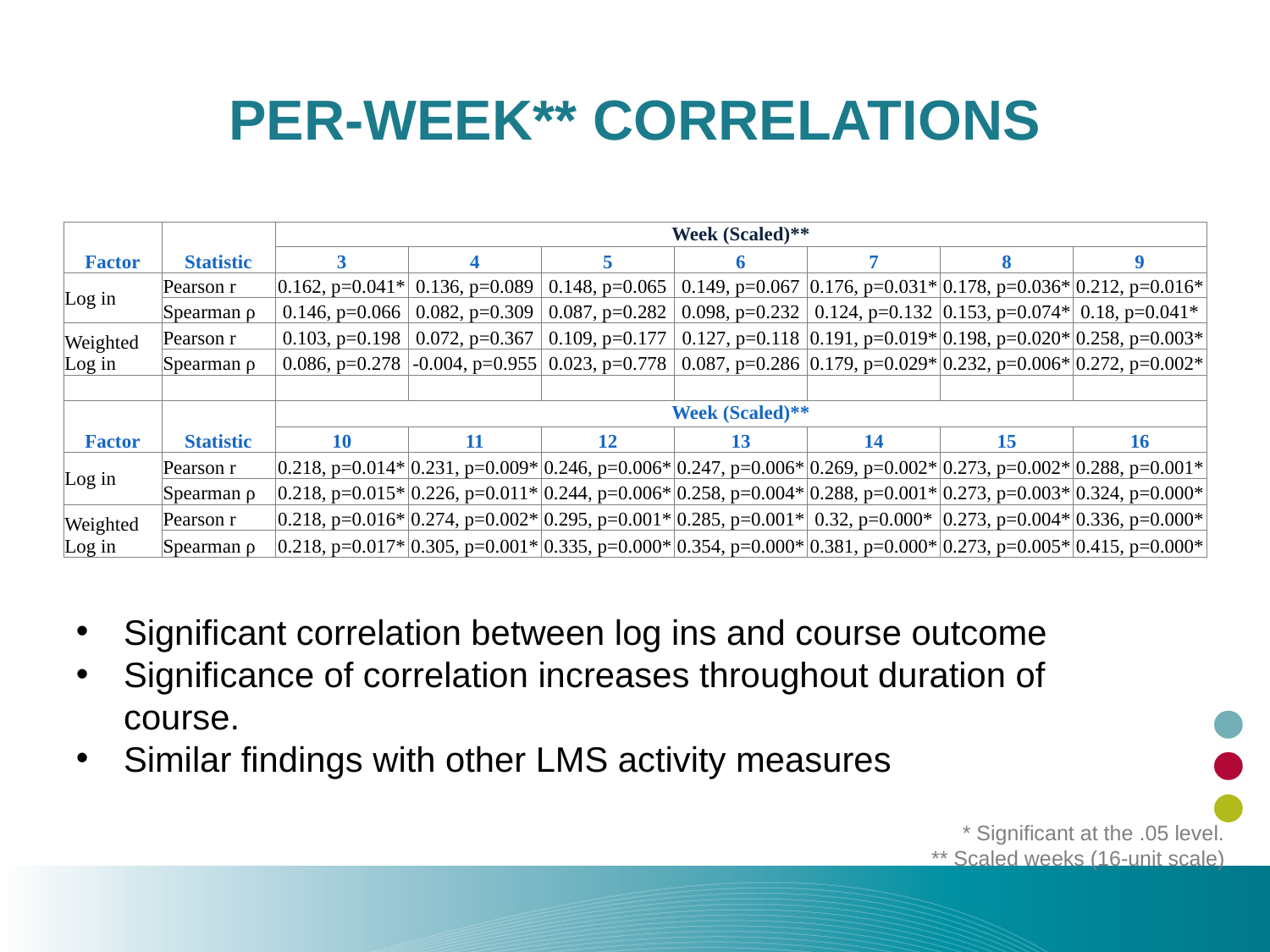

# Per-week** correlations

| Factor | Statistic | Week (Scaled)\*\* |  |  |  |  |  |  |
| --- | --- | --- | --- | --- | --- | --- | --- | --- |
|  |  | 3 | 4 | 5 | 6 | 7 | 8 | 9 |
| Log in | Pearson r | 0.162, p=0.041\* | 0.136, p=0.089 | 0.148, p=0.065 | 0.149, p=0.067 | 0.176, p=0.031\* | 0.178, p=0.036\* | 0.212, p=0.016\* |
|  | Spearman ρ | 0.146, p=0.066 | 0.082, p=0.309 | 0.087, p=0.282 | 0.098, p=0.232 | 0.124, p=0.132 | 0.153, p=0.074\* | 0.18, p=0.041\* |
| Weighted Log in | Pearson r | 0.103, p=0.198 | 0.072, p=0.367 | 0.109, p=0.177 | 0.127, p=0.118 | 0.191, p=0.019\* | 0.198, p=0.020\* | 0.258, p=0.003\* |
|  | Spearman ρ | 0.086, p=0.278 | -0.004, p=0.955 | 0.023, p=0.778 | 0.087, p=0.286 | 0.179, p=0.029\* | 0.232, p=0.006\* | 0.272, p=0.002\* |
|  |  |  |  |  |  |  |  |  |
| Factor | Statistic | Week (Scaled)\*\* |  |  |  |  |  |  |
|  |  | 10 | 11 | 12 | 13 | 14 | 15 | 16 |
| Log in | Pearson r | 0.218, p=0.014\* | 0.231, p=0.009\* | 0.246, p=0.006\* | 0.247, p=0.006\* | 0.269, p=0.002\* | 0.273, p=0.002\* | 0.288, p=0.001\* |
|  | Spearman ρ | 0.218, p=0.015\* | 0.226, p=0.011\* | 0.244, p=0.006\* | 0.258, p=0.004\* | 0.288, p=0.001\* | 0.273, p=0.003\* | 0.324, p=0.000\* |
| Weighted Log in | Pearson r | 0.218, p=0.016\* | 0.274, p=0.002\* | 0.295, p=0.001\* | 0.285, p=0.001\* | 0.32, p=0.000\* | 0.273, p=0.004\* | 0.336, p=0.000\* |
|  | Spearman ρ | 0.218, p=0.017\* | 0.305, p=0.001\* | 0.335, p=0.000\* | 0.354, p=0.000\* | 0.381, p=0.000\* | 0.273, p=0.005\* | 0.415, p=0.000\* |
Significant correlation between log ins and course outcome
Significance of correlation increases throughout duration of course.
Similar findings with other LMS activity measures
* Significant at the .05 level.
** Scaled weeks (16-unit scale)